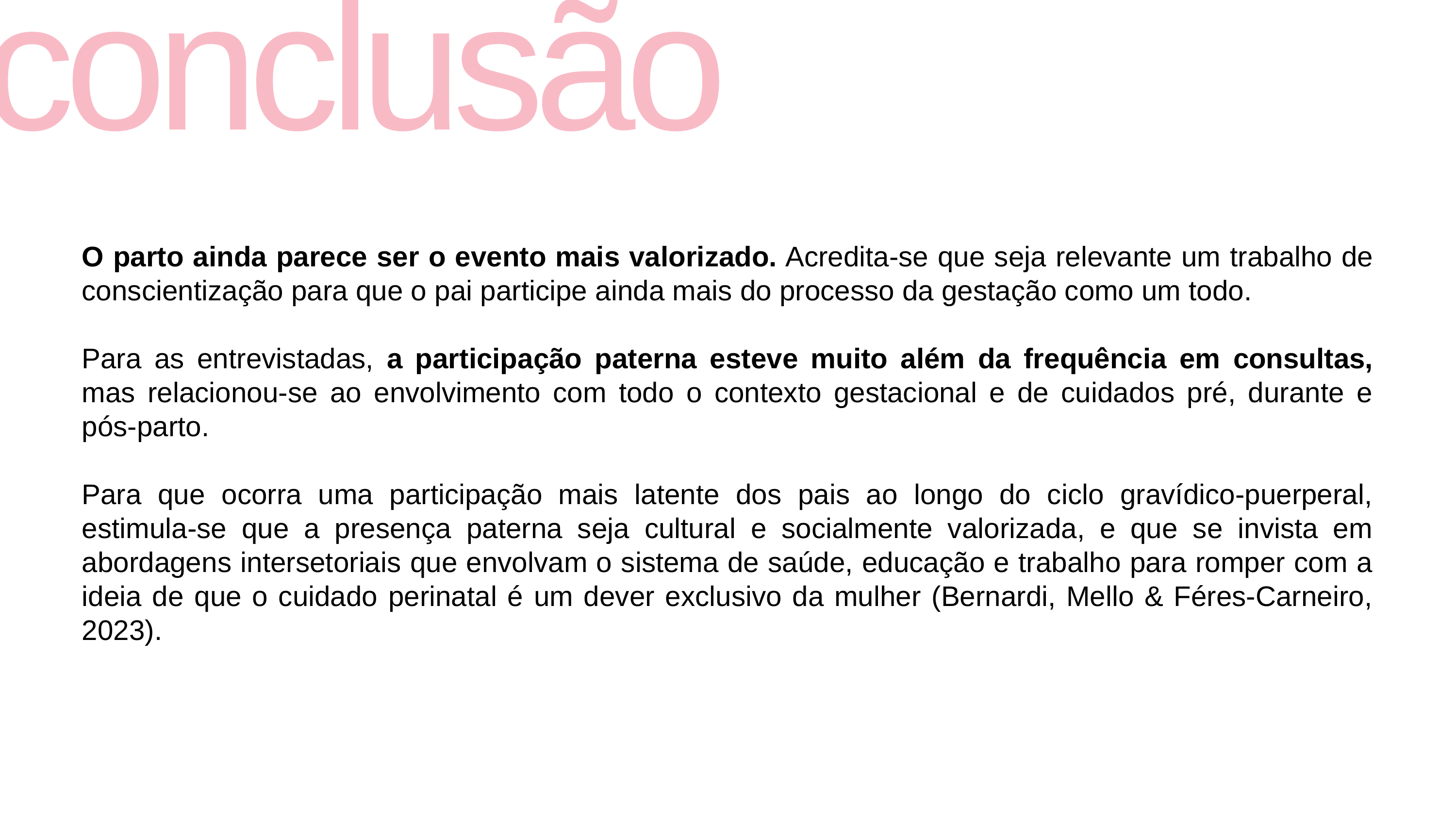

conclusão
O parto ainda parece ser o evento mais valorizado. Acredita-se que seja relevante um trabalho de conscientização para que o pai participe ainda mais do processo da gestação como um todo.

Para as entrevistadas, a participação paterna esteve muito além da frequência em consultas, mas relacionou-se ao envolvimento com todo o contexto gestacional e de cuidados pré, durante e pós-parto.

Para que ocorra uma participação mais latente dos pais ao longo do ciclo gravídico-puerperal, estimula-se que a presença paterna seja cultural e socialmente valorizada, e que se invista em abordagens intersetoriais que envolvam o sistema de saúde, educação e trabalho para romper com a ideia de que o cuidado perinatal é um dever exclusivo da mulher (Bernardi, Mello & Féres-Carneiro, 2023).